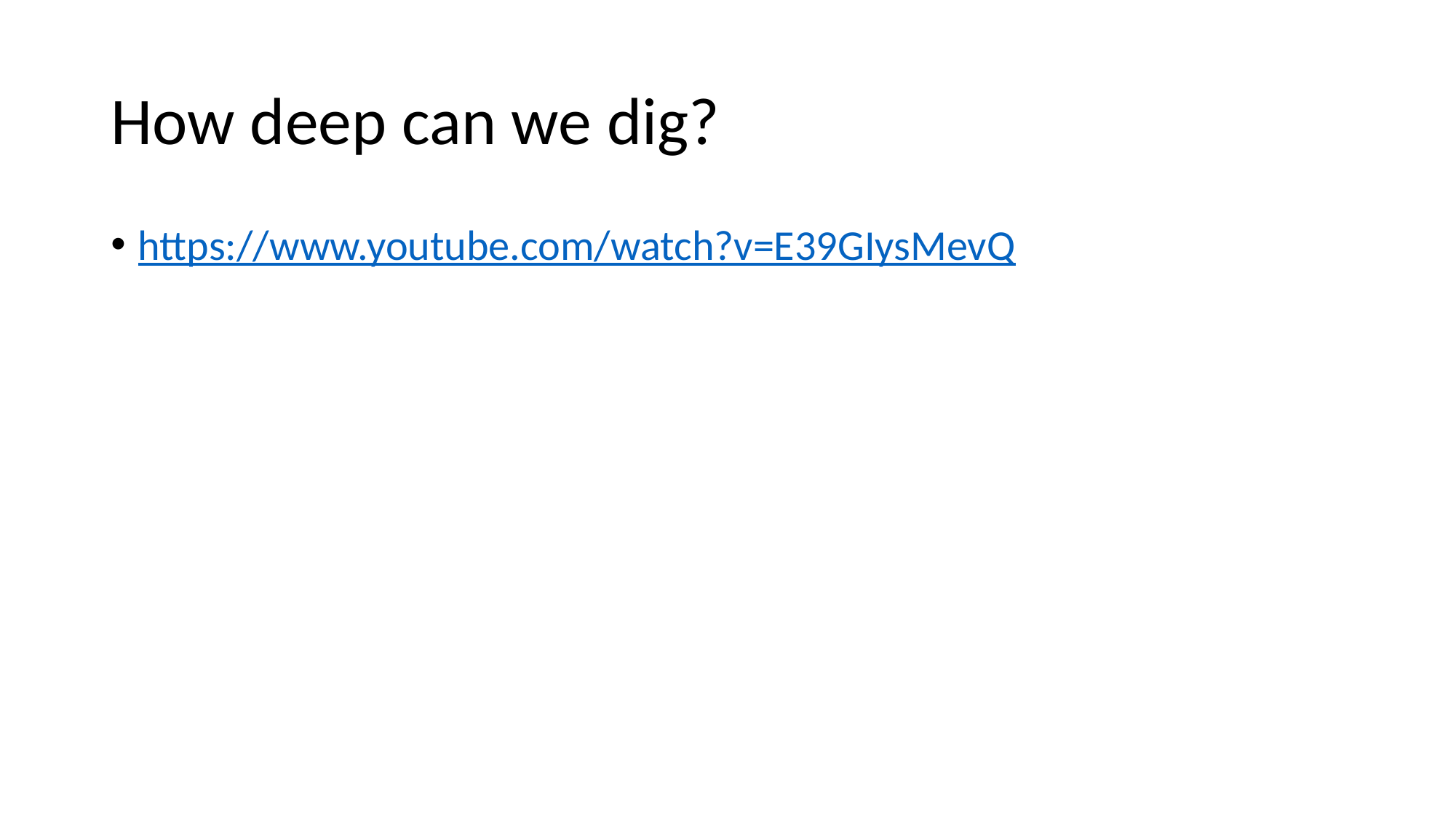

# How deep can we dig?
https://www.youtube.com/watch?v=E39GIysMevQ